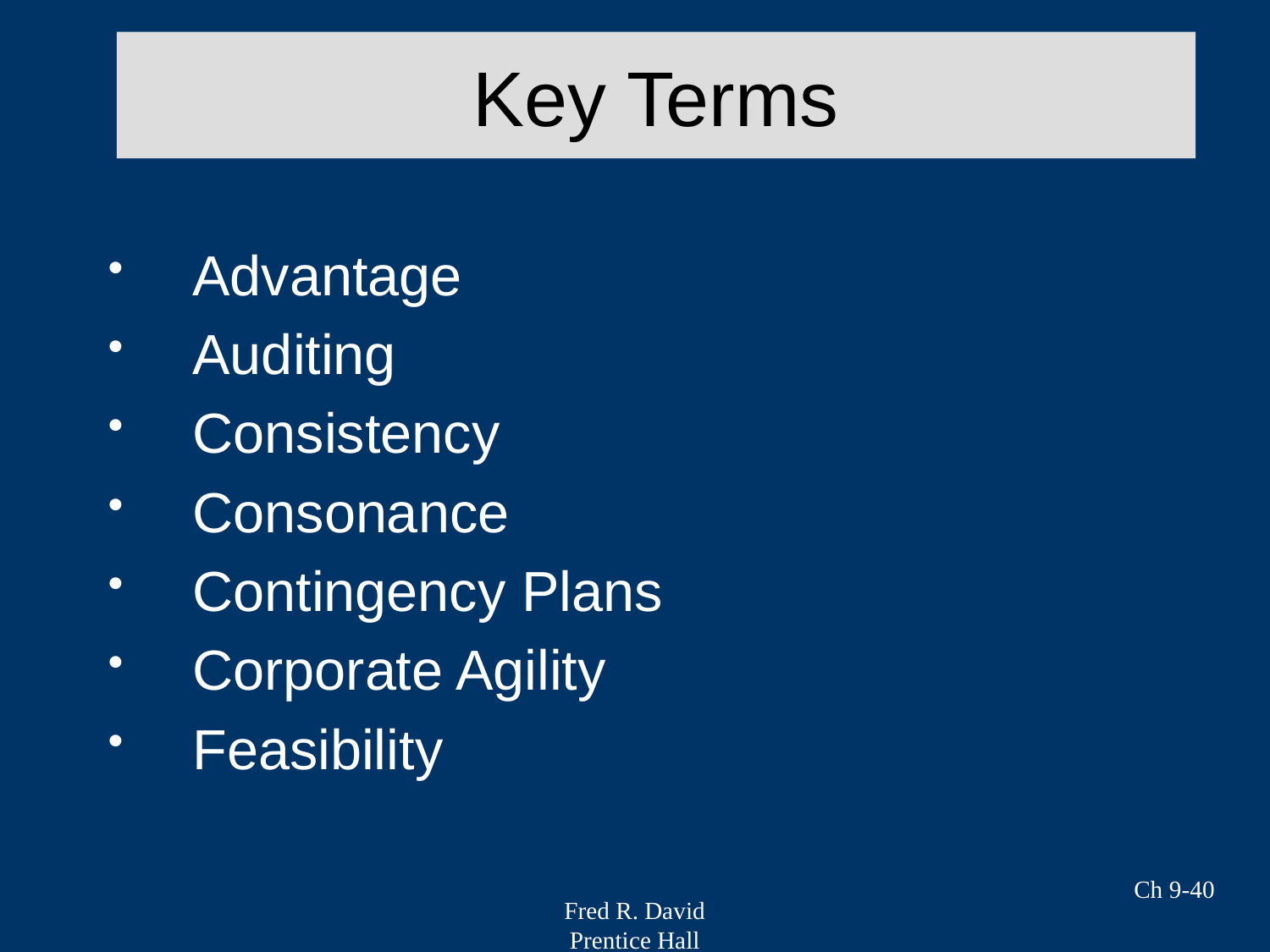

# Key Terms
Advantage
Auditing
Consistency
Consonance
Contingency Plans
Corporate Agility
Feasibility
Ch 9-40
Fred R. David
Prentice Hall